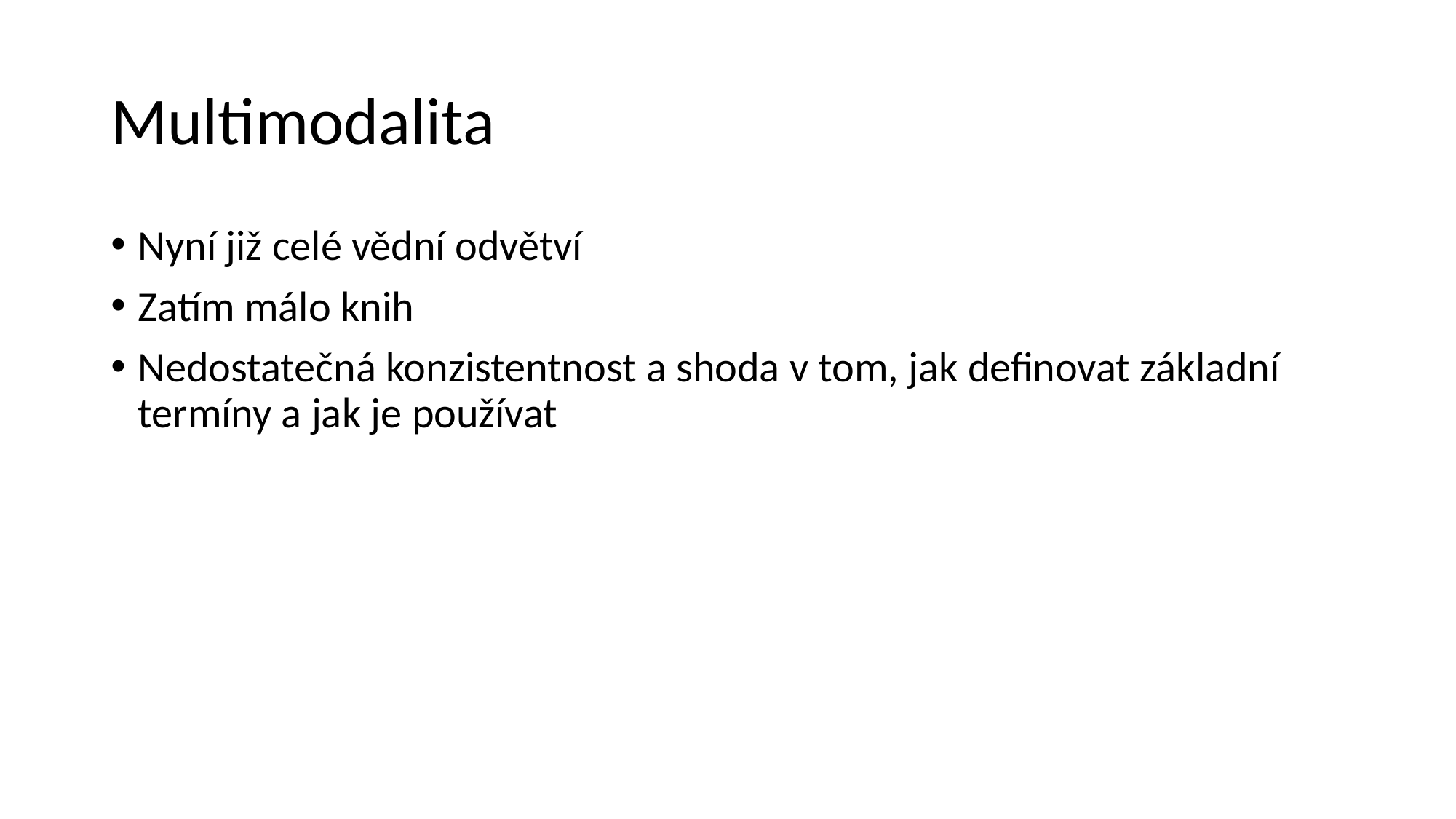

# Multimodalita
Nyní již celé vědní odvětví
Zatím málo knih
Nedostatečná konzistentnost a shoda v tom, jak definovat základní termíny a jak je používat